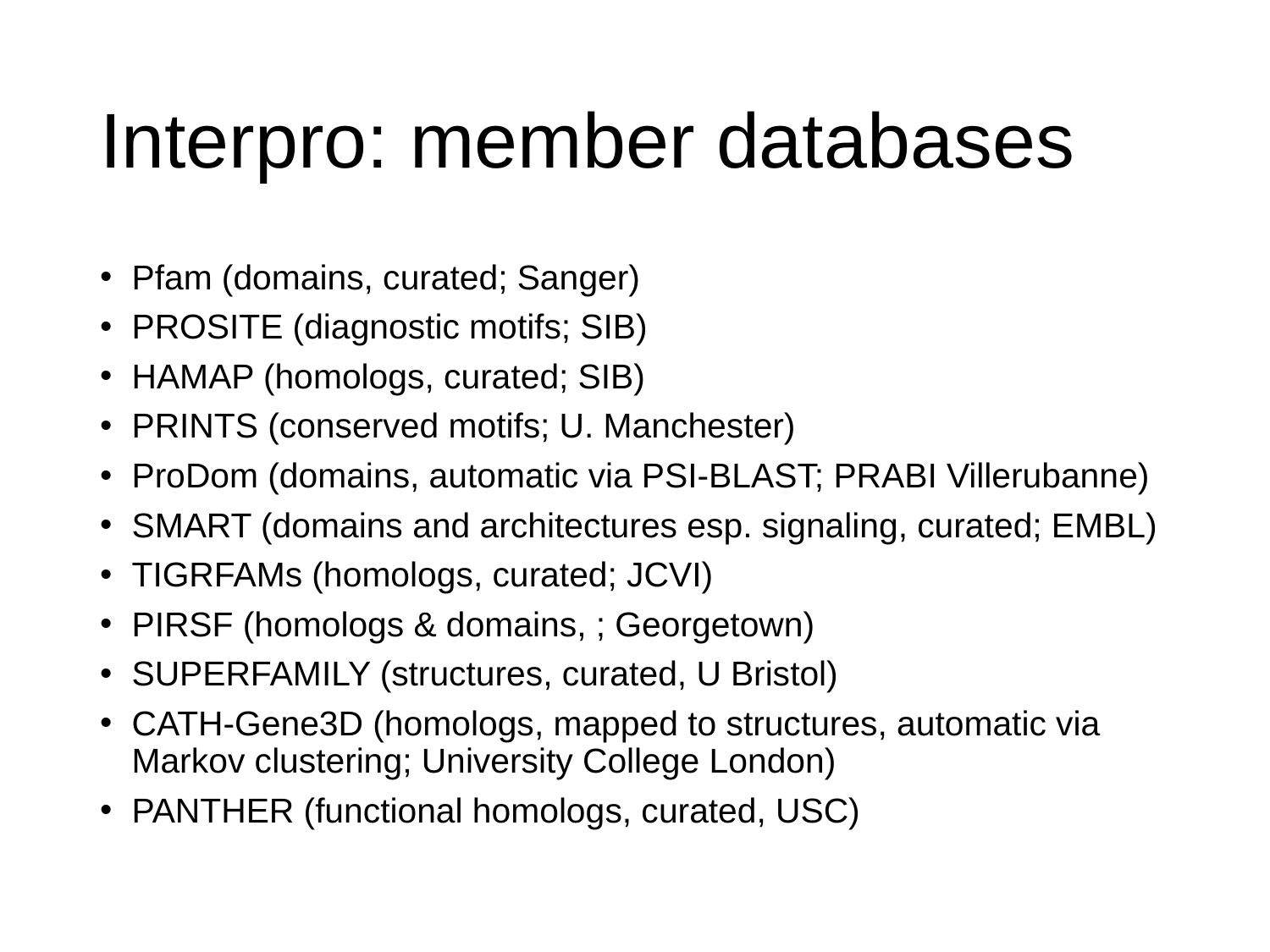

# Interpro: member databases
Pfam (domains, curated; Sanger)
PROSITE (diagnostic motifs; SIB)
HAMAP (homologs, curated; SIB)
PRINTS (conserved motifs; U. Manchester)
ProDom (domains, automatic via PSI-BLAST; PRABI Villerubanne)
SMART (domains and architectures esp. signaling, curated; EMBL)
TIGRFAMs (homologs, curated; JCVI)
PIRSF (homologs & domains, ; Georgetown)
SUPERFAMILY (structures, curated, U Bristol)
CATH-Gene3D (homologs, mapped to structures, automatic via Markov clustering; University College London)
PANTHER (functional homologs, curated, USC)